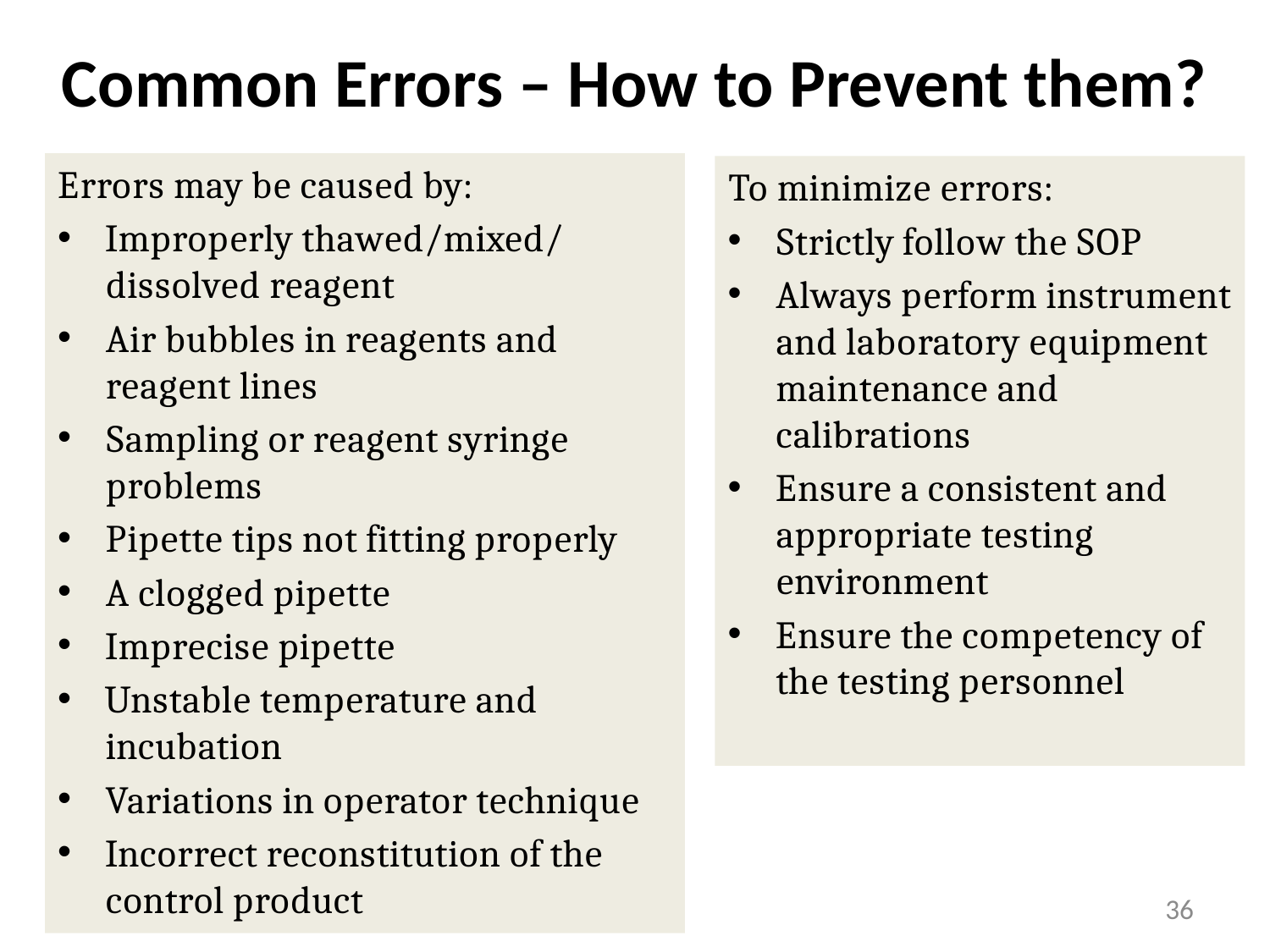

# Common Errors – How to Prevent them?
Errors may be caused by:
Improperly thawed/mixed/ dissolved reagent
Air bubbles in reagents and reagent lines
Sampling or reagent syringe problems
Pipette tips not fitting properly
A clogged pipette
Imprecise pipette
Unstable temperature and incubation
Variations in operator technique
Incorrect reconstitution of the control product
To minimize errors:
Strictly follow the SOP
Always perform instrument and laboratory equipment maintenance and calibrations
Ensure a consistent and appropriate testing environment
Ensure the competency of the testing personnel

36